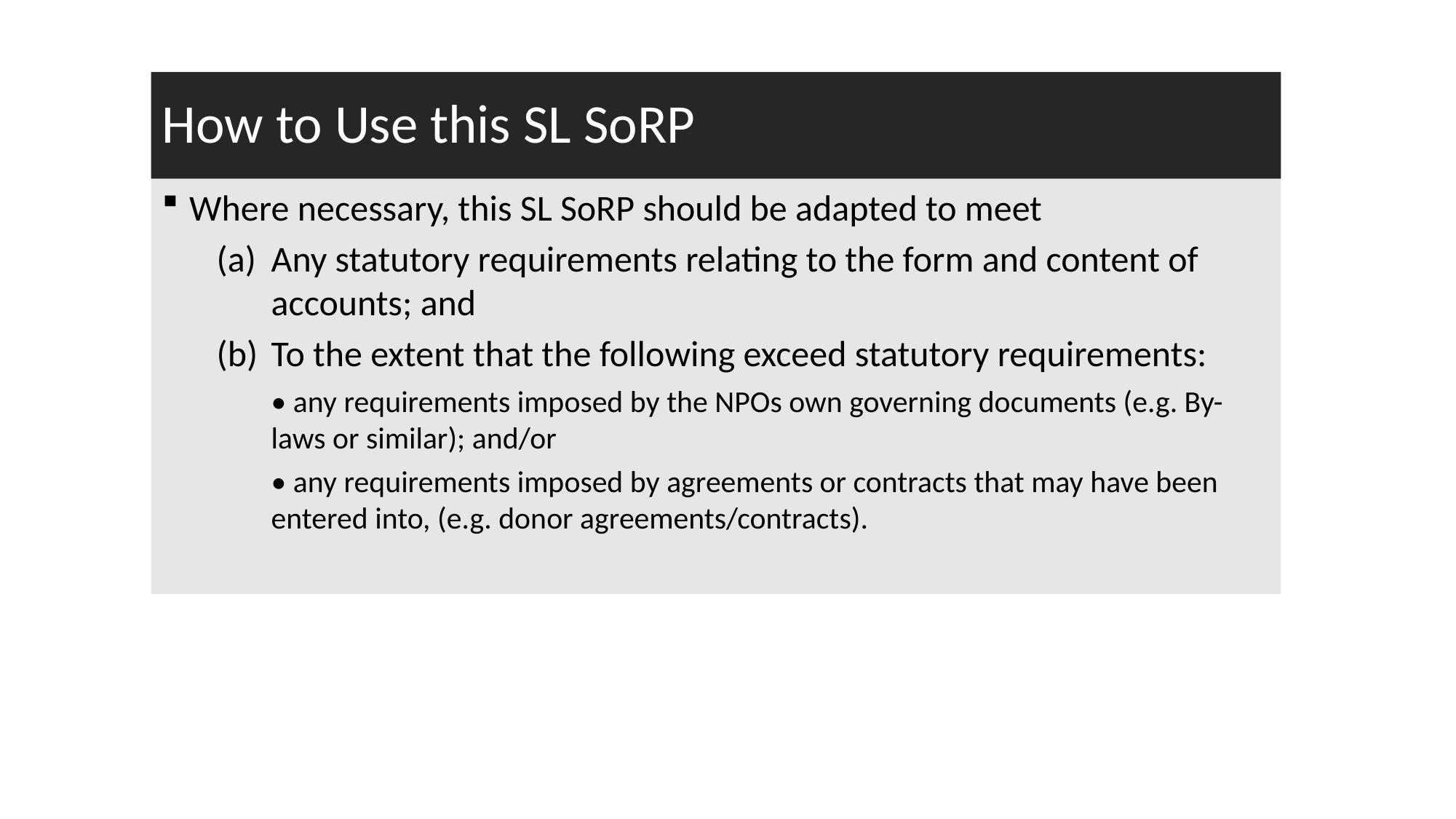

# How to Use this SL SoRP
Where necessary, this SL SoRP should be adapted to meet
Any statutory requirements relating to the form and content of accounts; and
To the extent that the following exceed statutory requirements:
• any requirements imposed by the NPOs own governing documents (e.g. By-laws or similar); and/or
• any requirements imposed by agreements or contracts that may have been entered into, (e.g. donor agreements/contracts).